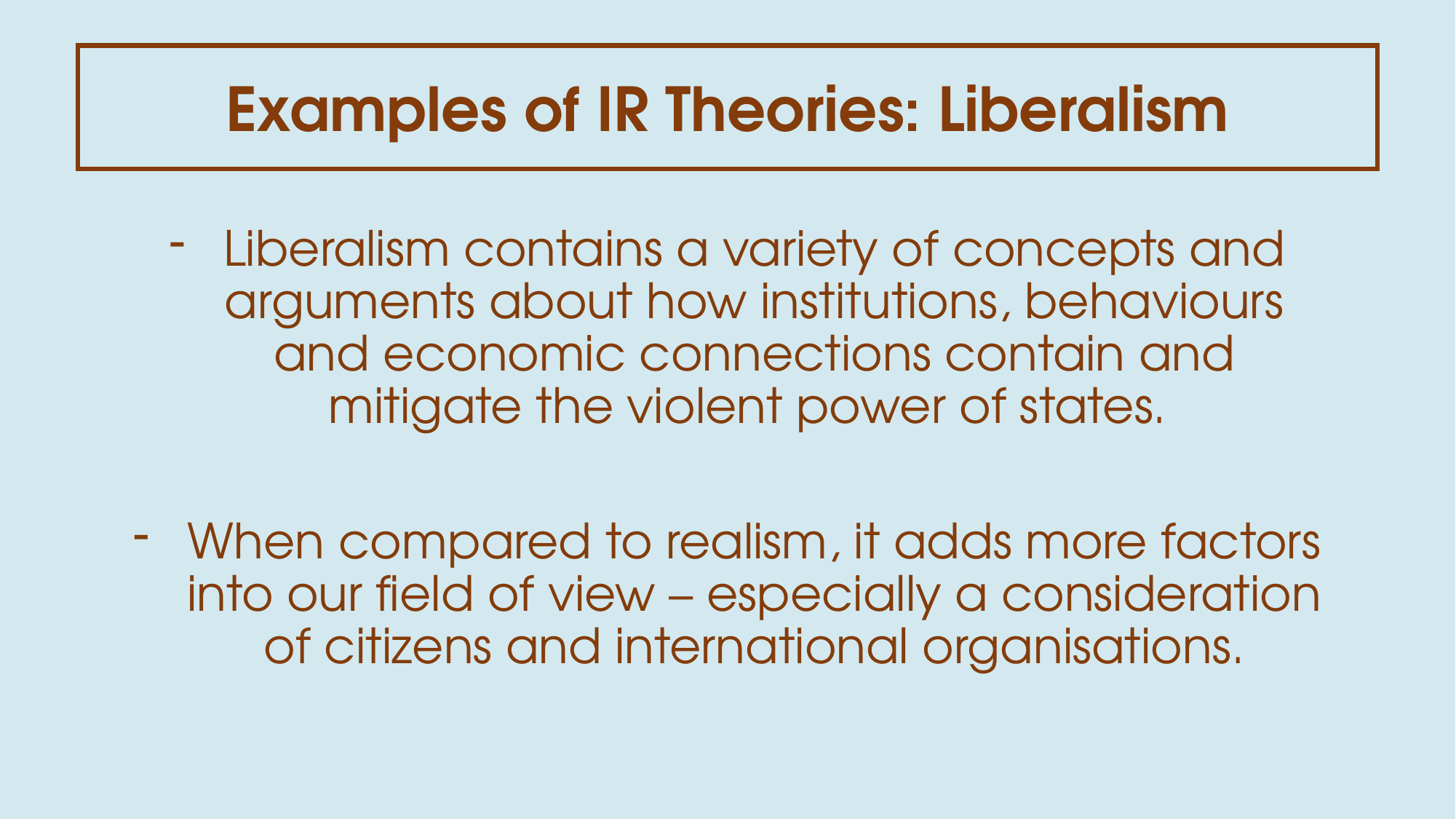

Examples of IR Theories: Liberalism
Liberalism contains a variety of concepts and arguments about how institutions, behaviours and economic connections contain and mitigate the violent power of states.

When compared to realism, it adds more factors into our field of view – especially a consideration of citizens and international organisations.